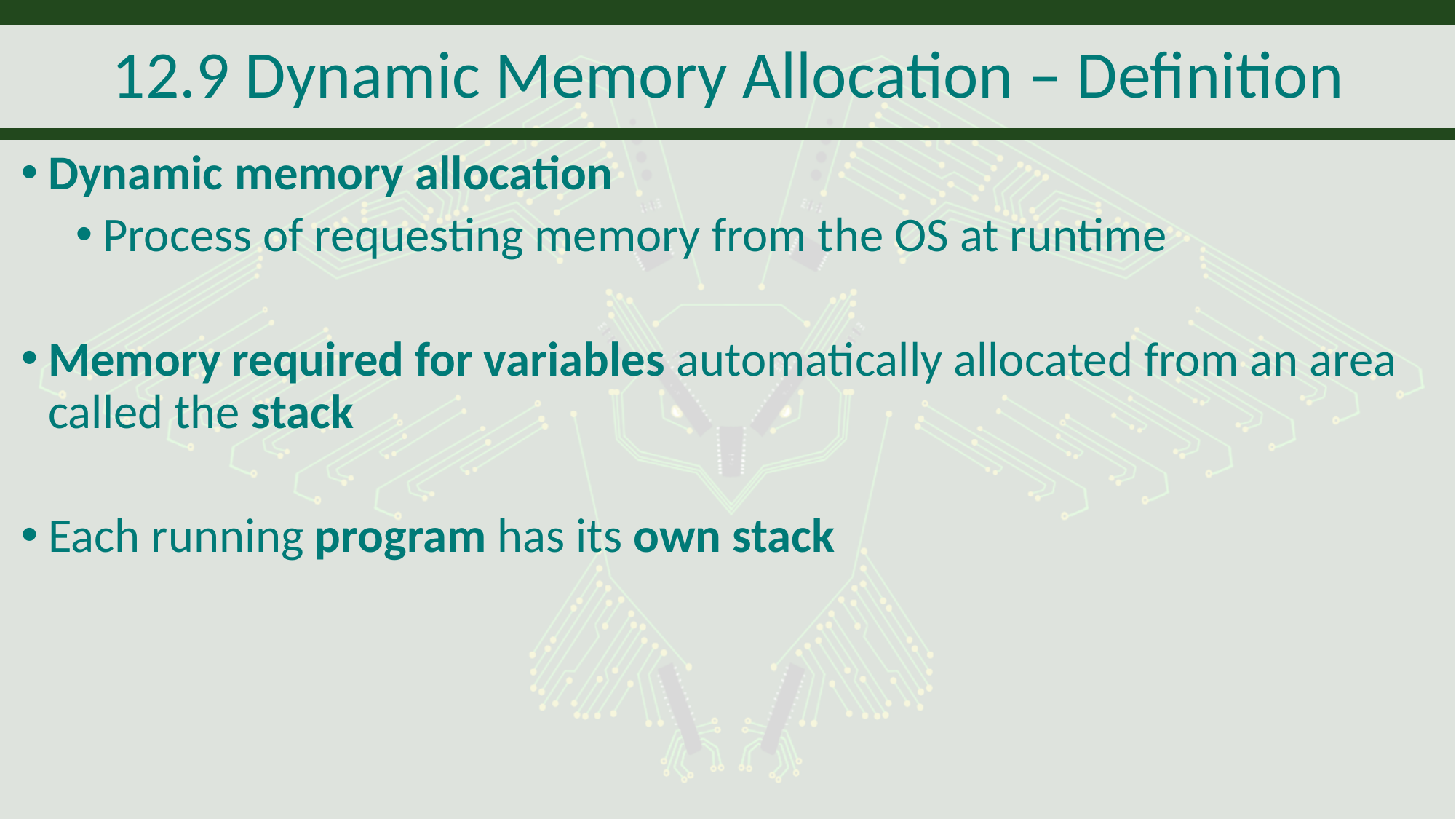

# 12.9 Dynamic Memory Allocation – Definition
Dynamic memory allocation
Process of requesting memory from the OS at runtime

Memory required for variables automatically allocated from an area called the stack

Each running program has its own stack